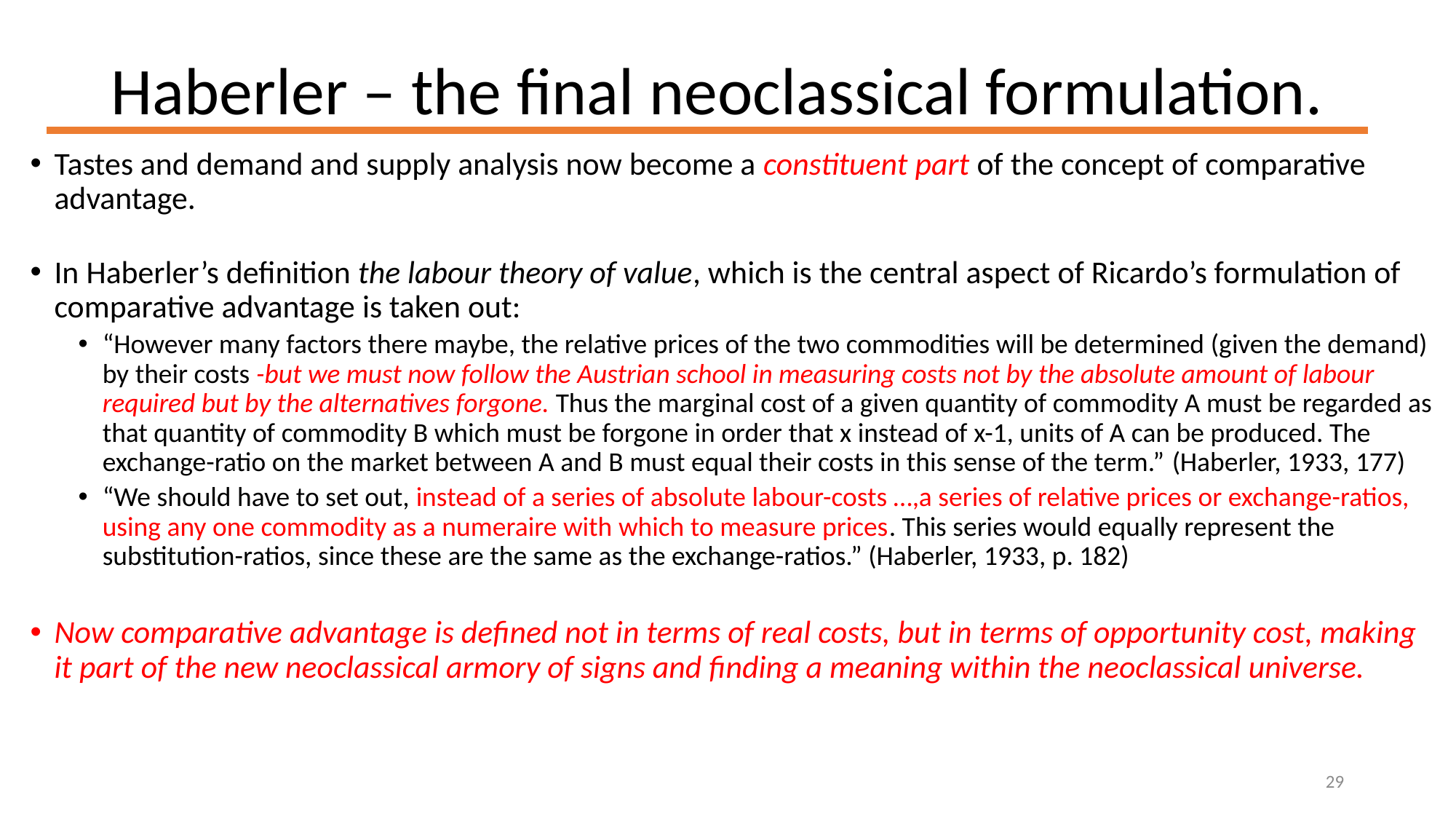

# Haberler – the final neoclassical formulation.
Tastes and demand and supply analysis now become a constituent part of the concept of comparative advantage.

In Haberler’s definition the labour theory of value, which is the central aspect of Ricardo’s formulation of comparative advantage is taken out:
“However many factors there maybe, the relative prices of the two commodities will be determined (given the demand) by their costs -but we must now follow the Austrian school in measuring costs not by the absolute amount of labour required but by the alternatives forgone. Thus the marginal cost of a given quantity of commodity A must be regarded as that quantity of commodity B which must be forgone in order that x instead of x-1, units of A can be produced. The exchange-ratio on the market between A and B must equal their costs in this sense of the term.” (Haberler, 1933, 177)
“We should have to set out, instead of a series of absolute labour-costs …,a series of relative prices or exchange-ratios, using any one commodity as a numeraire with which to measure prices. This series would equally represent the substitution-ratios, since these are the same as the exchange-ratios.” (Haberler, 1933, p. 182)

Now comparative advantage is defined not in terms of real costs, but in terms of opportunity cost, making it part of the new neoclassical armory of signs and finding a meaning within the neoclassical universe.
29